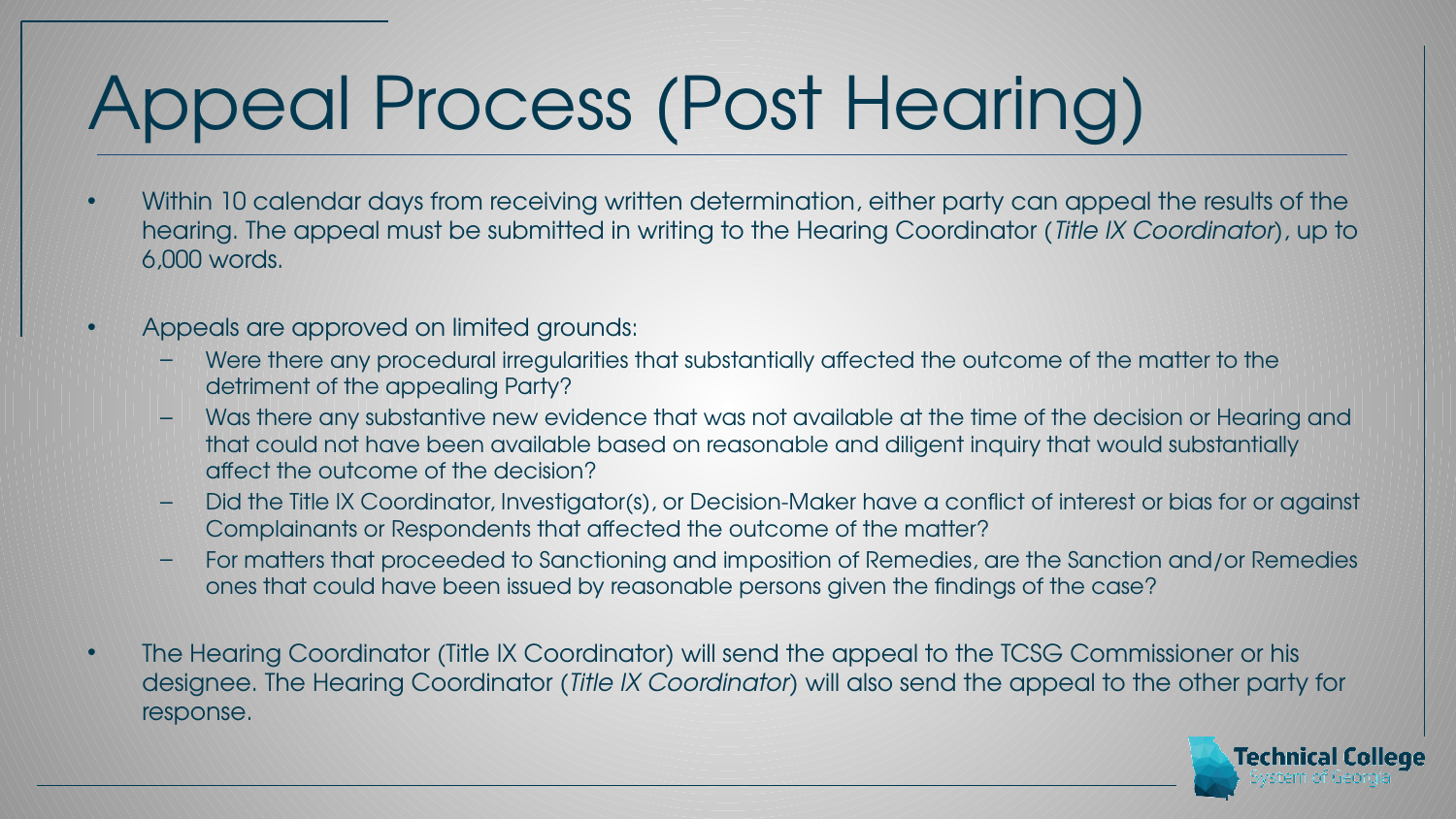

# Appeal Process (Post Hearing)
Within 10 calendar days from receiving written determination, either party can appeal the results of the hearing. The appeal must be submitted in writing to the Hearing Coordinator (Title IX Coordinator), up to 6,000 words.

Appeals are approved on limited grounds:
Were there any procedural irregularities that substantially affected the outcome of the matter to the detriment of the appealing Party?
Was there any substantive new evidence that was not available at the time of the decision or Hearing and that could not have been available based on reasonable and diligent inquiry that would substantially affect the outcome of the decision?
Did the Title IX Coordinator, Investigator(s), or Decision-Maker have a conflict of interest or bias for or against Complainants or Respondents that affected the outcome of the matter?
For matters that proceeded to Sanctioning and imposition of Remedies, are the Sanction and/or Remedies ones that could have been issued by reasonable persons given the findings of the case?

The Hearing Coordinator (Title IX Coordinator) will send the appeal to the TCSG Commissioner or his designee. The Hearing Coordinator (Title IX Coordinator) will also send the appeal to the other party for response.